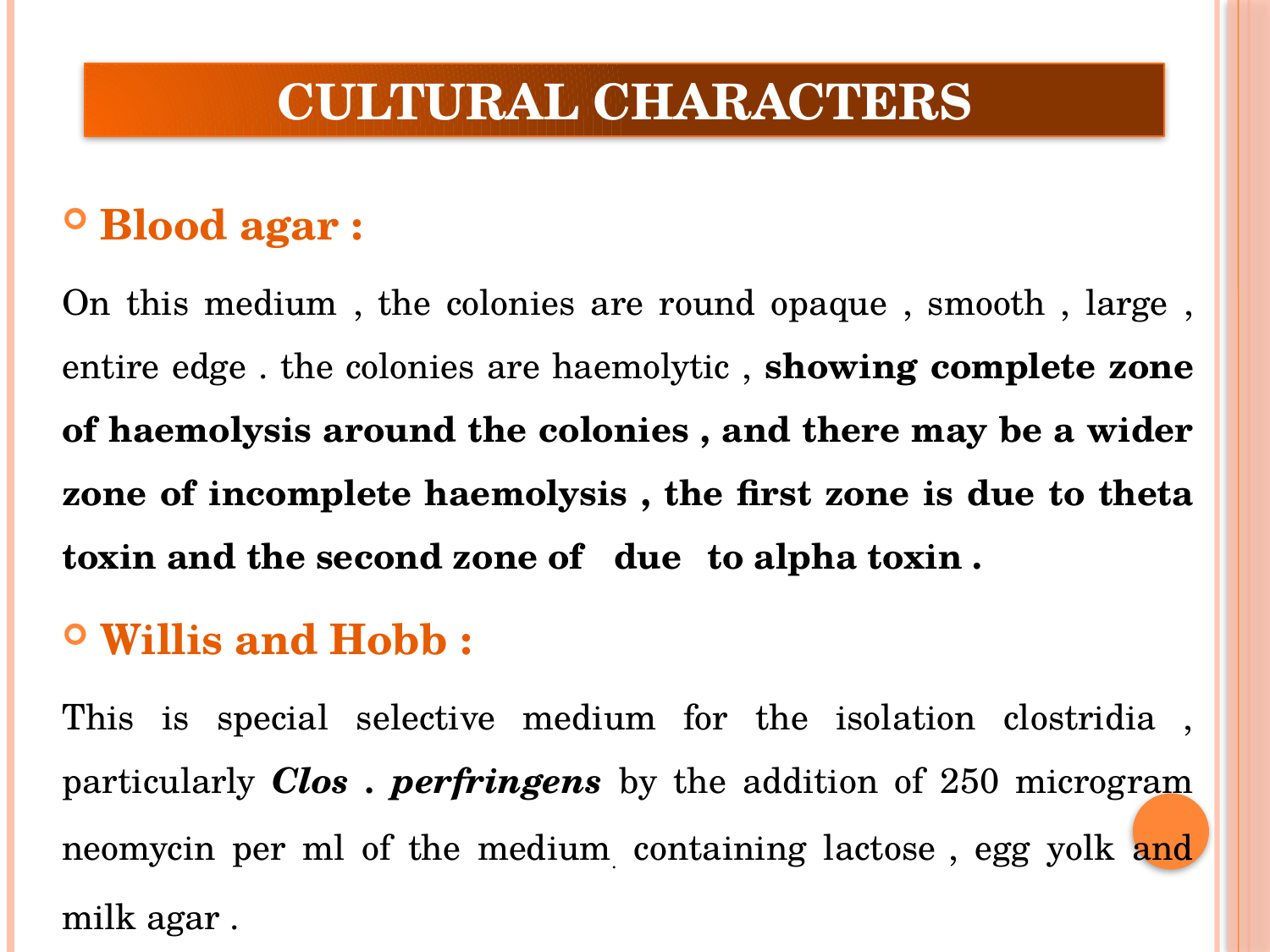

# Cultural characters
Blood agar :
On this medium , the colonies are round opaque , smooth , large , entire edge . the colonies are haemolytic , showing complete zone of haemolysis around the colonies , and there may be a wider zone of incomplete haemolysis , the first zone is due to theta toxin and the second zone of   due	 to alpha toxin .
Willis and Hobb :
This is special selective medium for the isolation clostridia , particularly Clos . perfringens by the addition of 250 microgram neomycin per ml of the medium. containing lactose , egg yolk and milk agar .